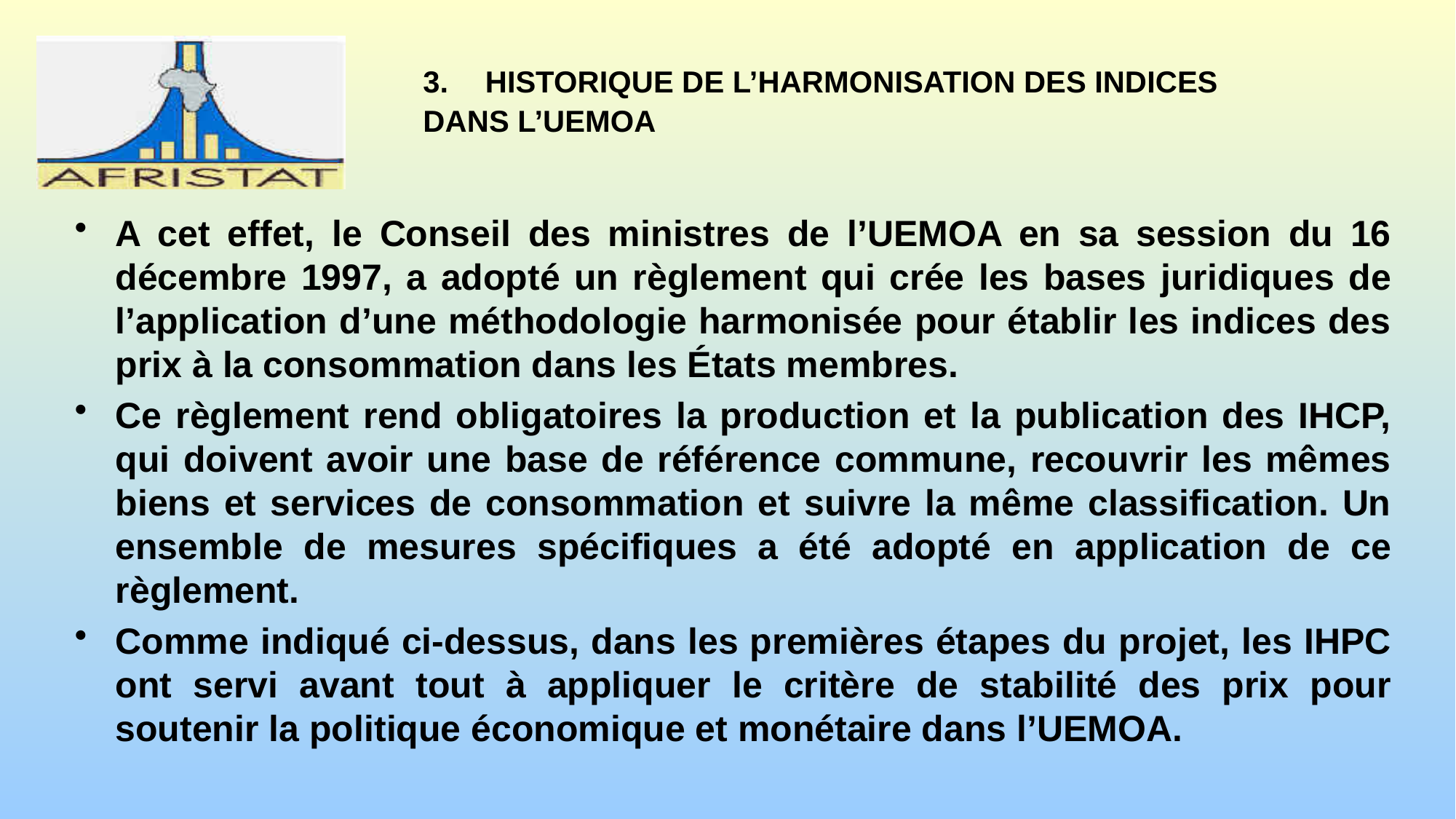

# 3.	HISTORIQUE DE L’HARMONISATION DES INDICES DANS L’UEMOA
A cet effet, le Conseil des ministres de l’UEMOA en sa session du 16 décembre 1997, a adopté un règlement qui crée les bases juridiques de l’application d’une méthodologie harmonisée pour établir les indices des prix à la consommation dans les États membres.
Ce règlement rend obligatoires la production et la publication des IHCP, qui doivent avoir une base de référence commune, recouvrir les mêmes biens et services de consommation et suivre la même classification. Un ensemble de mesures spécifiques a été adopté en application de ce règlement.
Comme indiqué ci-dessus, dans les premières étapes du projet, les IHPC ont servi avant tout à appliquer le critère de stabilité des prix pour soutenir la politique économique et monétaire dans l’UEMOA.